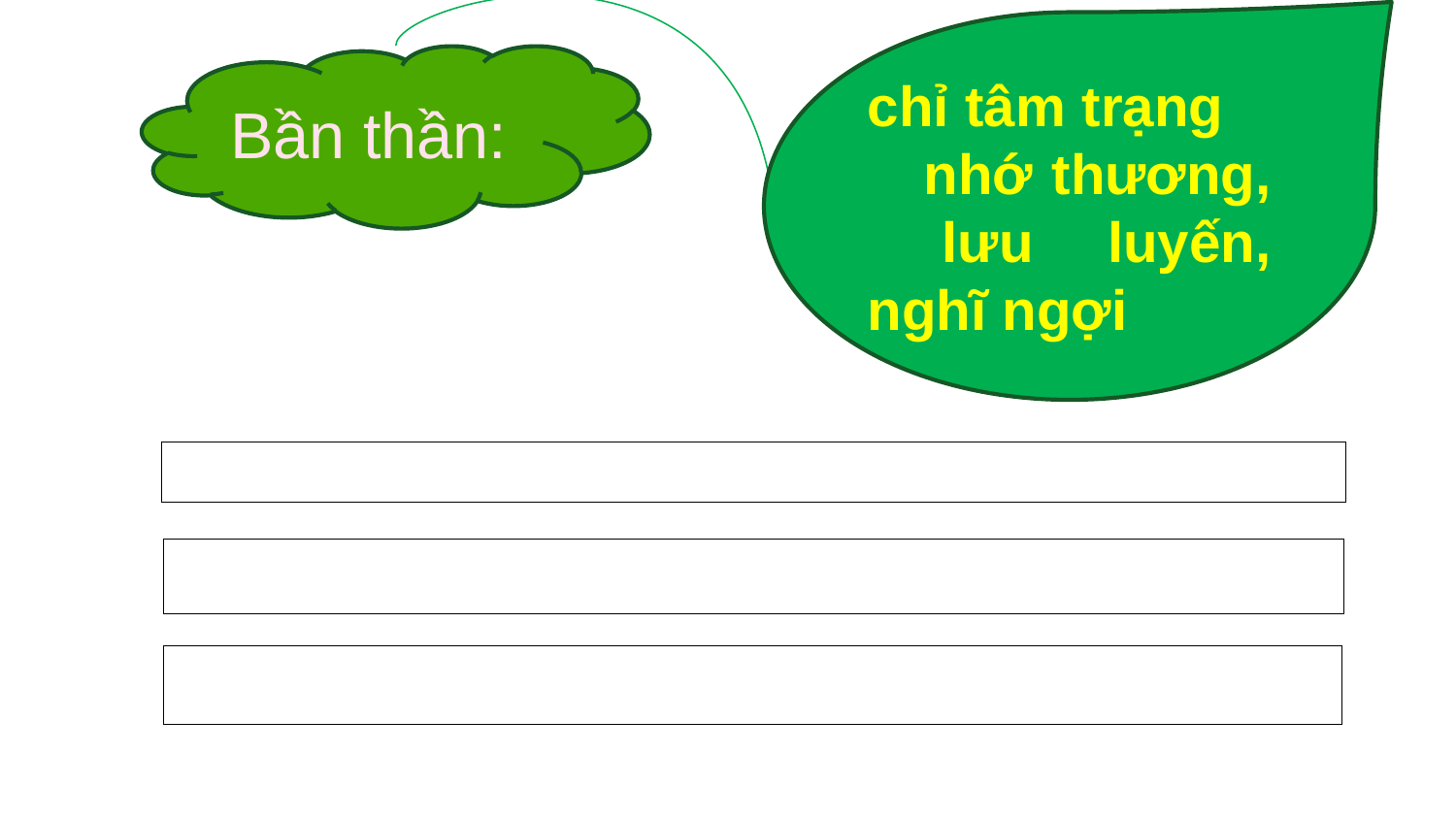

chỉ tâm trạng       nhớ thương,  lưu luyến, nghĩ ngợi

Bần thần: